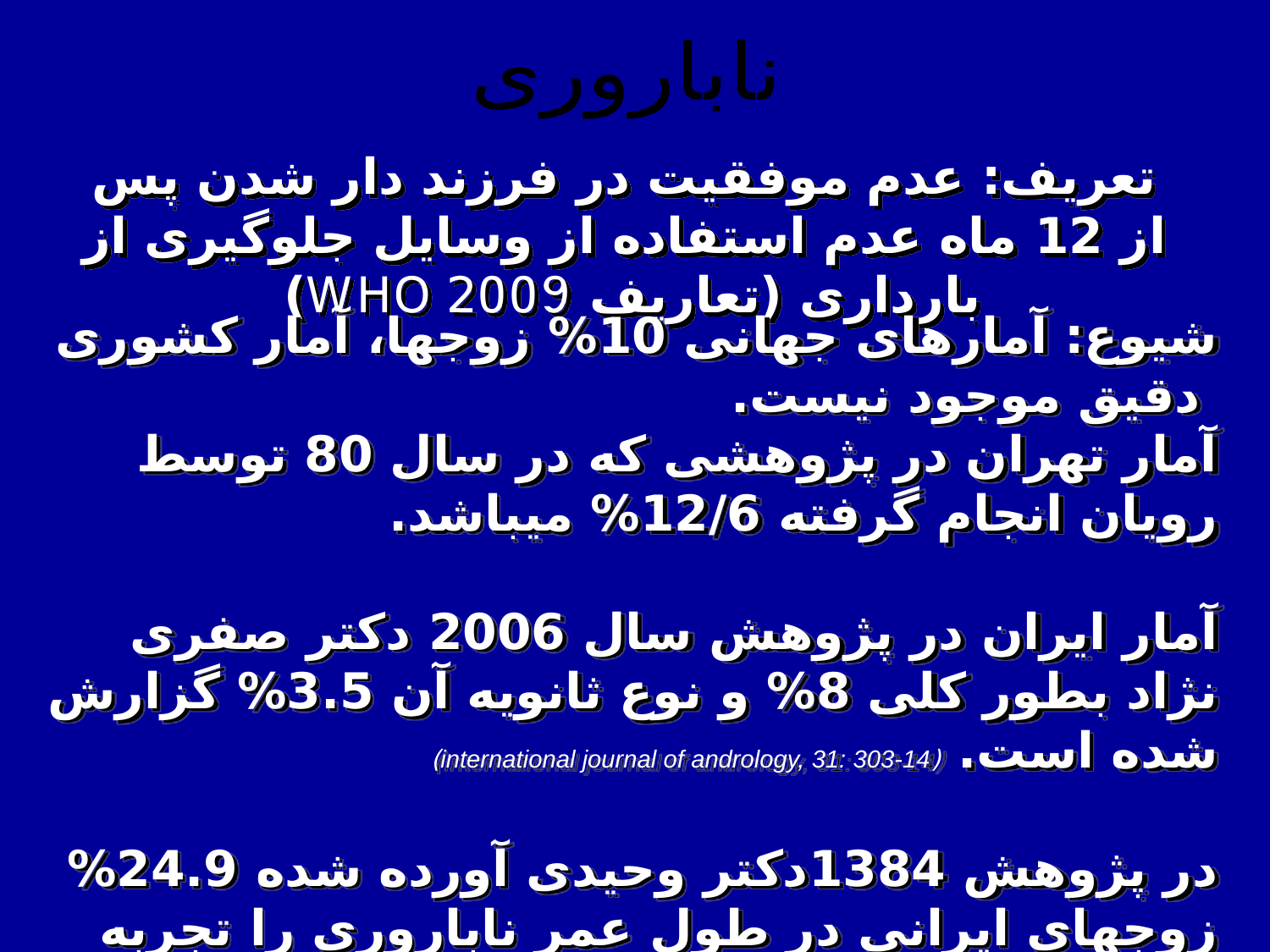

ناباروری
تعریف: عدم موفقیت در فرزند دار شدن پس از 12 ماه عدم استفاده از وسایل جلوگیری از بارداری (تعاریف WHO 2009)
شیوع: آمارهای جهانی 10% زوجها، آمار کشوری  دقیق موجود نیست.
آمار تهران در پژوهشی که در سال 80 توسط رویان انجام گرفته 12/6% میباشد.

آمار ایران در پژوهش سال 2006 دکتر صفری نژاد بطور کلی 8% و نوع ثانویه آن 3.5% گزارش شده است. (international journal of andrology, 31: 303-14)

در پژوهش 1384دکتر وحیدی آورده شده 24.9% زوجهای ایرانی در طول عمر ناباروری را تجربه می کنند. (فصلنامه باروری و ناباروری پاییز 85)

مطالعات دیگر: سنندج: 18/4%، غرب تهران: 12%، گناباد: 11/9%، مازندران 13/2%